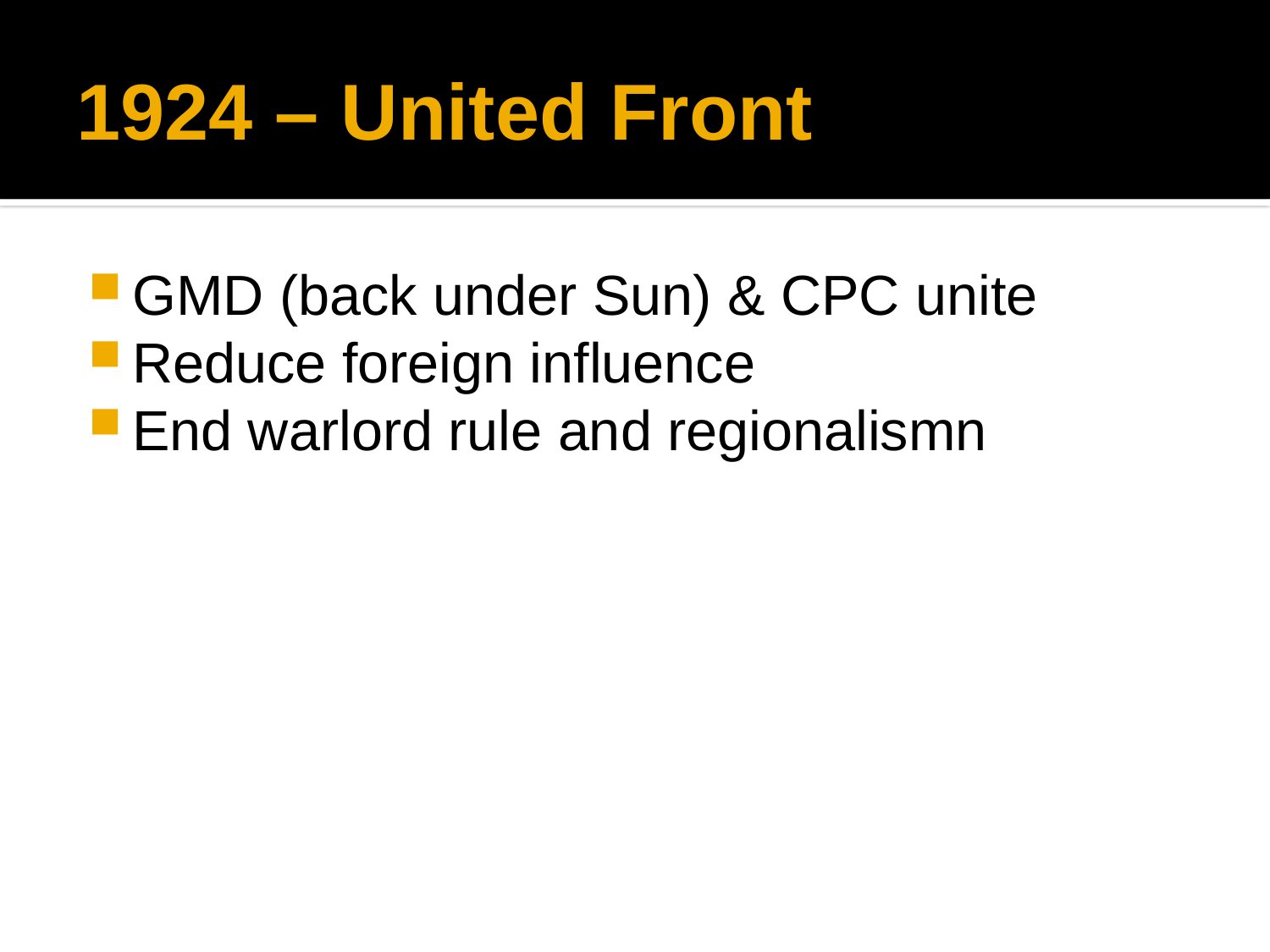

# 1924 – United Front
GMD (back under Sun) & CPC unite
Reduce foreign influence
End warlord rule and regionalismn